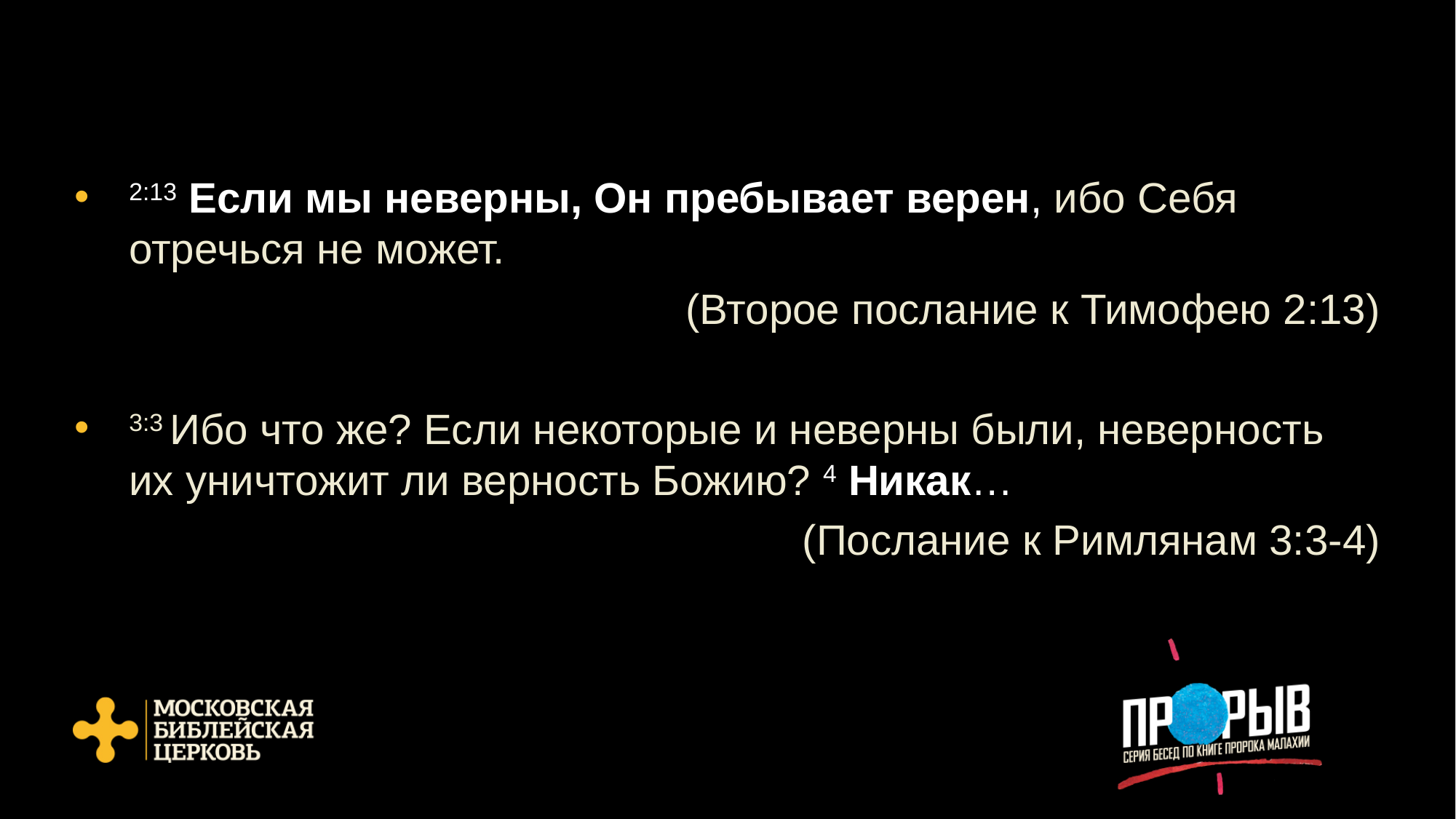

2:13 Если мы неверны, Он пребывает верен, ибо Себя отречься не может.
(Второе послание к Тимофею 2:13)

3:3 Ибо что же? Если некоторые и неверны были, неверность их уничтожит ли верность Божию? 4 Никак…
(Послание к Римлянам 3:3-4)